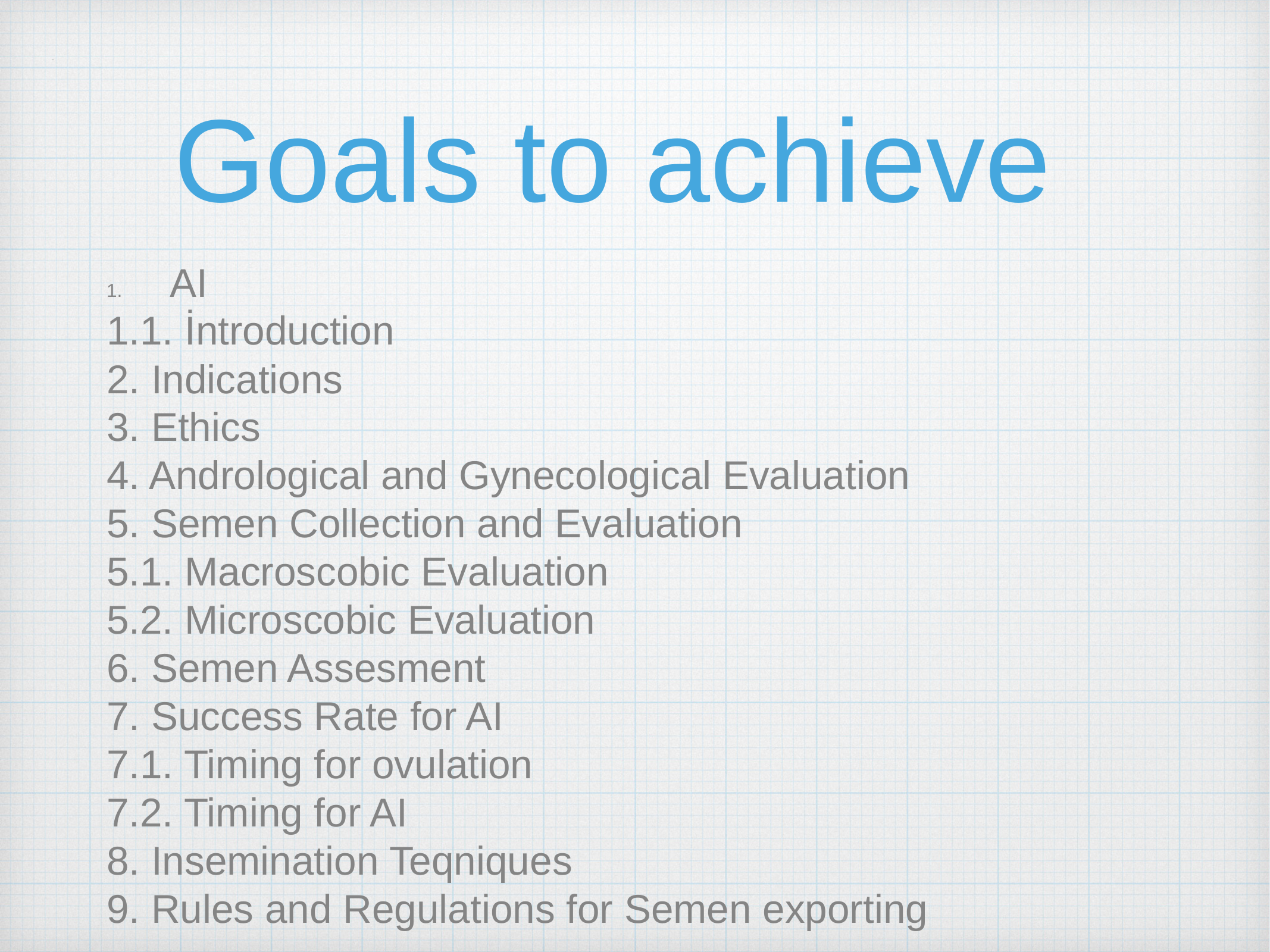

# Goals to achieve
AI
1.1. İntroduction
2. Indications
3. Ethics
4. Andrological and Gynecological Evaluation
5. Semen Collection and Evaluation
5.1. Macroscobic Evaluation
5.2. Microscobic Evaluation
6. Semen Assesment
7. Success Rate for AI
7.1. Timing for ovulation
7.2. Timing for AI
8. Insemination Teqniques
9. Rules and Regulations for Semen exporting